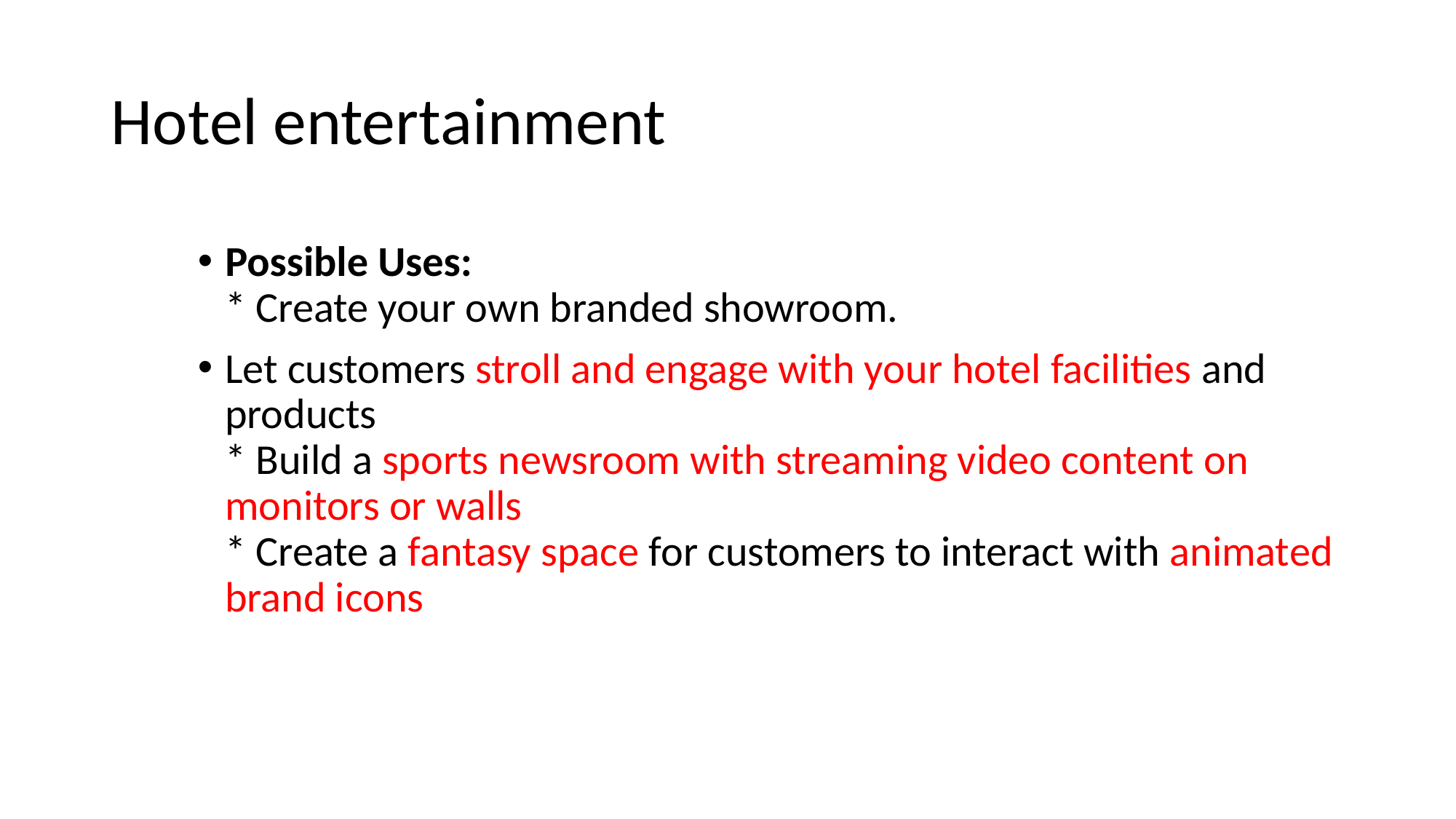

# Hotel entertainment
Possible Uses:
* Create your own branded showroom.
Let customers stroll and engage with your hotel facilities and  products
* Build a sports newsroom with streaming video content on monitors or walls
* Create a fantasy space for customers to interact with animated brand icons